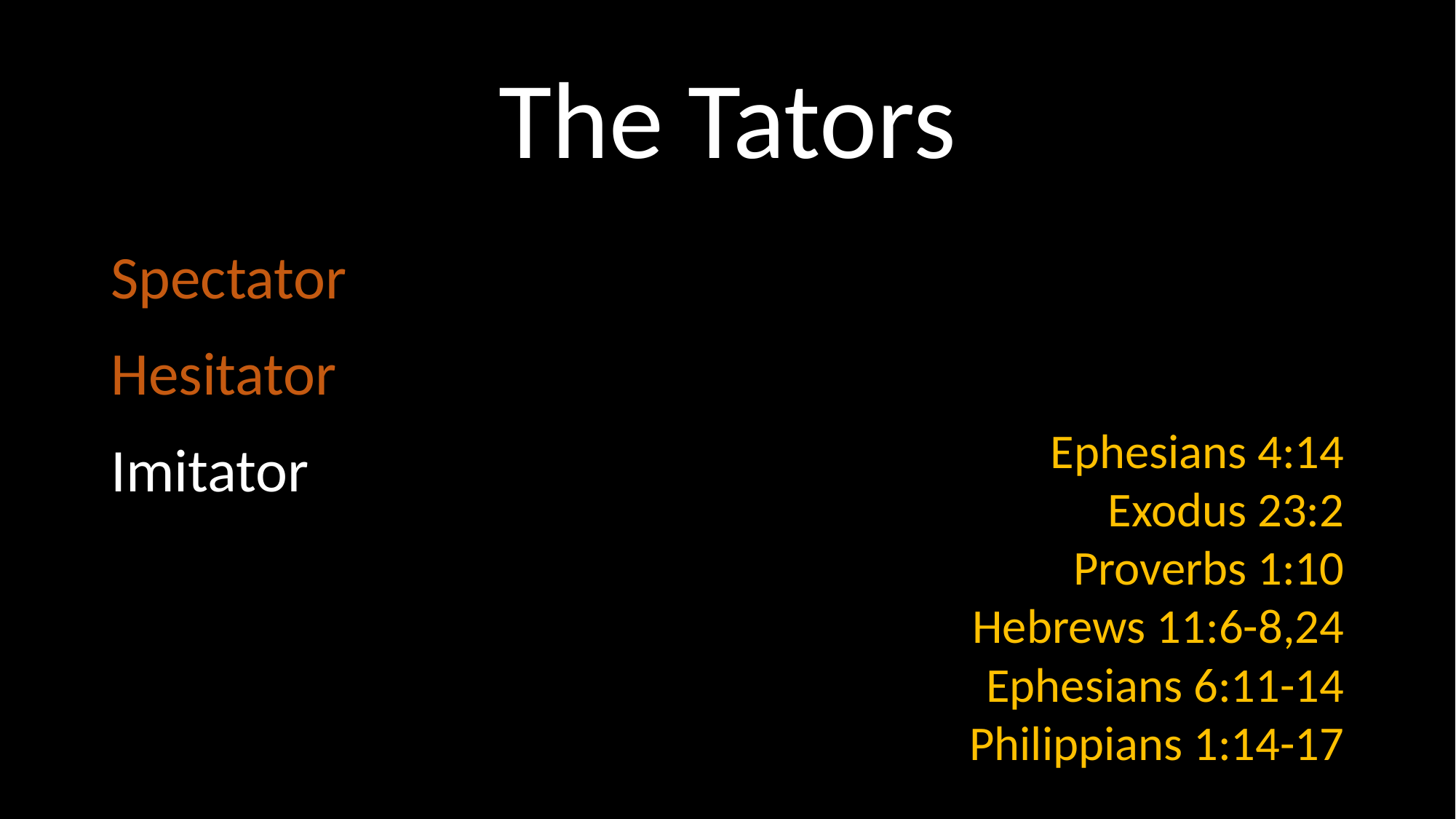

# The Tators
Spectator
Hesitator
Imitator
Ephesians 4:14
Exodus 23:2
Proverbs 1:10
Hebrews 11:6-8,24
Ephesians 6:11-14
Philippians 1:14-17